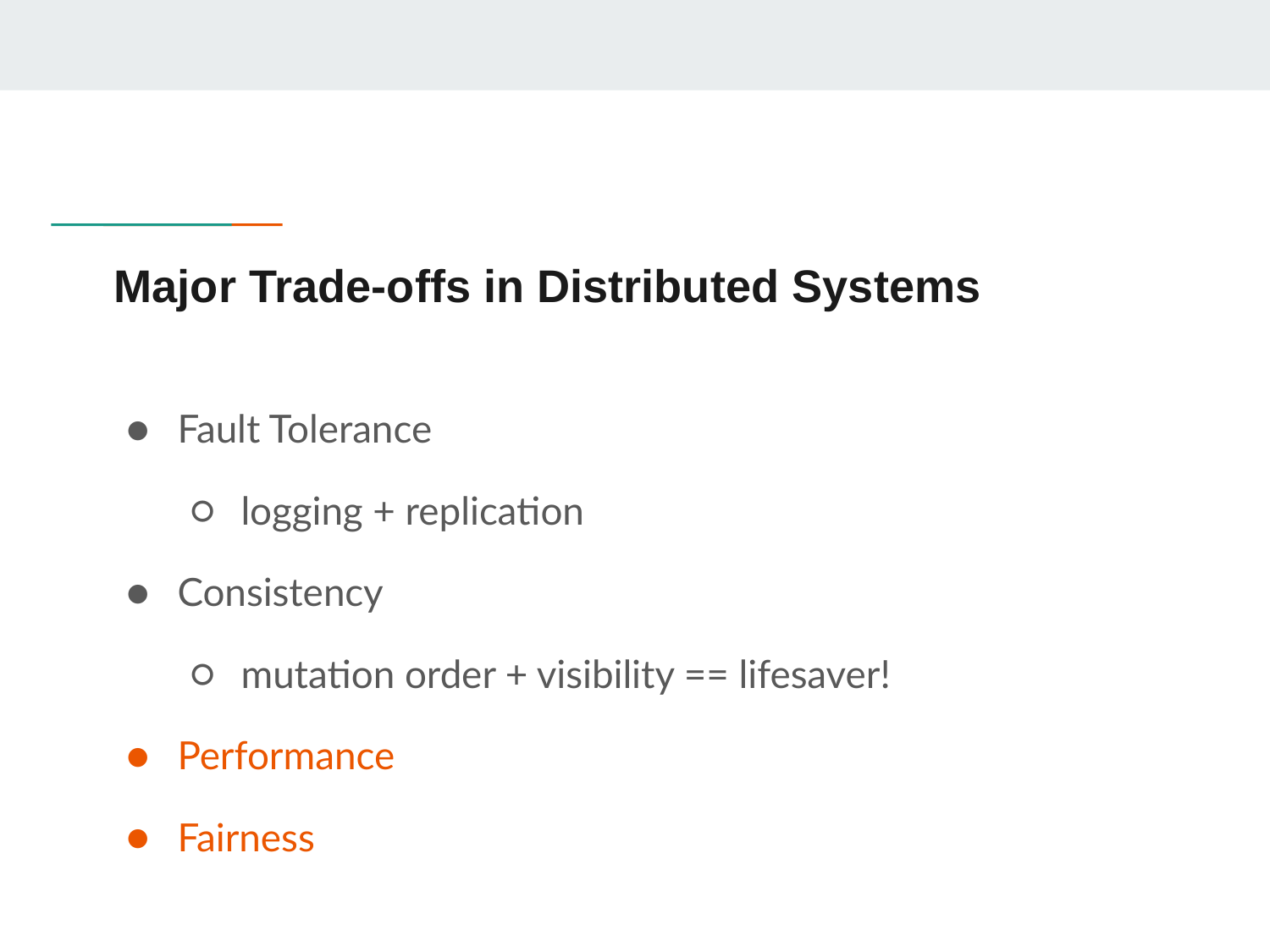

# Major Trade-offs in Distributed Systems
Fault Tolerance
logging + replication
Consistency
mutation order + visibility == lifesaver!
Performance
Fairness